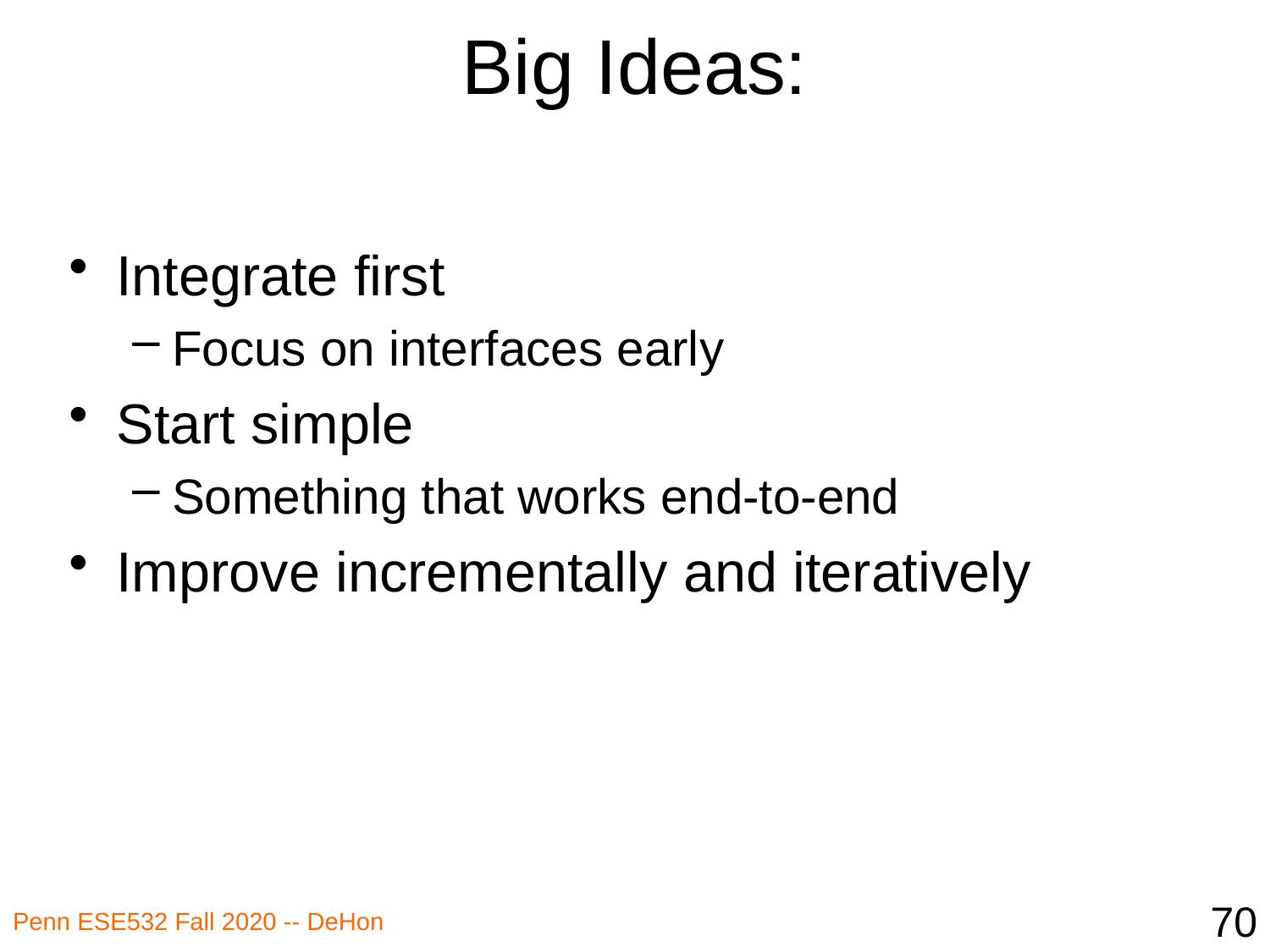

# Big Ideas:
Integrate first
Focus on interfaces early
Start simple
Something that works end-to-end
Improve incrementally and iteratively
70
Penn ESE532 Fall 2020 -- DeHon